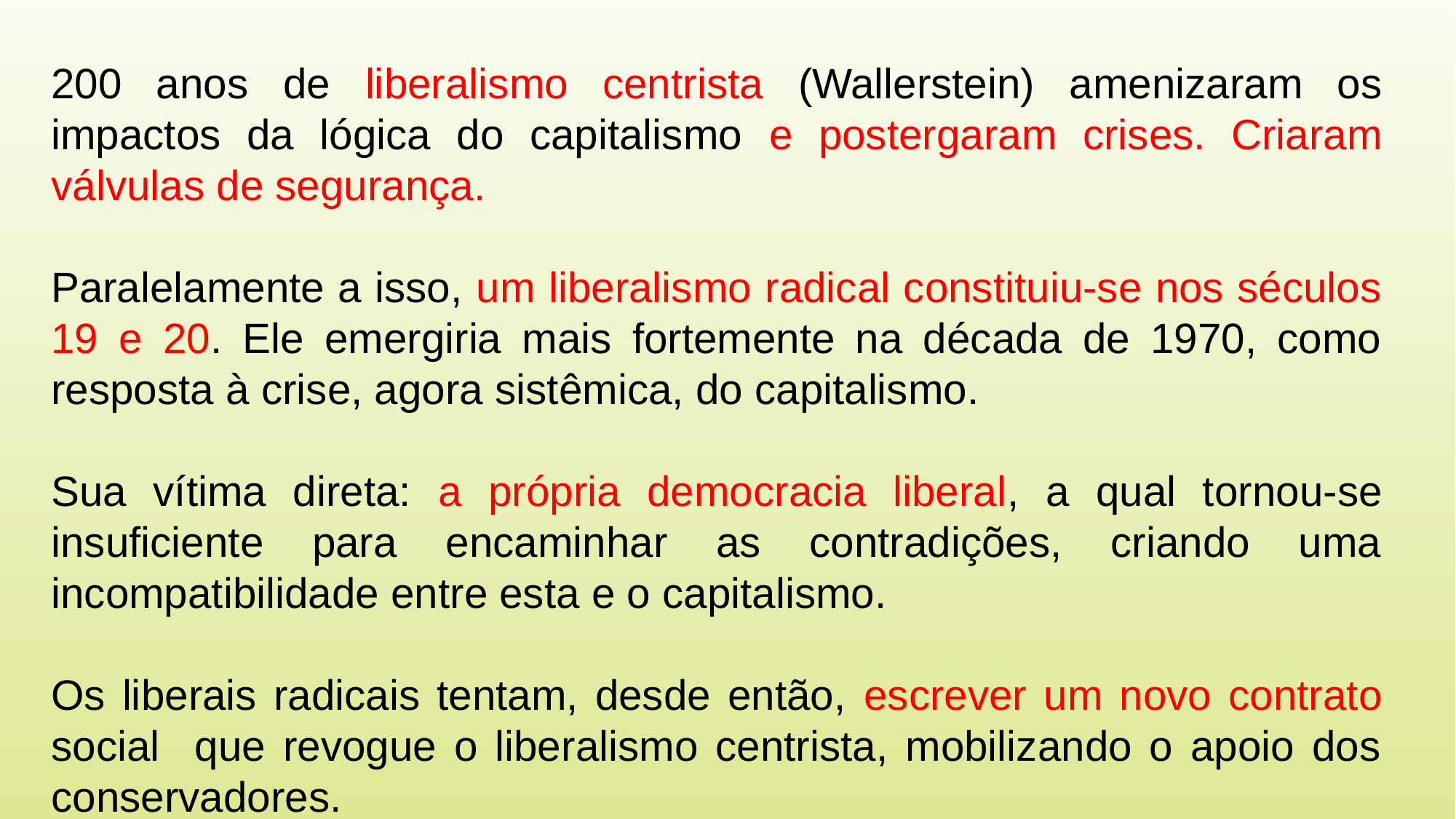

200 anos de liberalismo centrista (Wallerstein) amenizaram os impactos da lógica do capitalismo e postergaram crises. Criaram válvulas de segurança.

Paralelamente a isso, um liberalismo radical constituiu-se nos séculos 19 e 20. Ele emergiria mais fortemente na década de 1970, como resposta à crise, agora sistêmica, do capitalismo.

Sua vítima direta: a própria democracia liberal, a qual tornou-se insuficiente para encaminhar as contradições, criando uma incompatibilidade entre esta e o capitalismo.

Os liberais radicais tentam, desde então, escrever um novo contrato social  que revogue o liberalismo centrista, mobilizando o apoio dos conservadores.